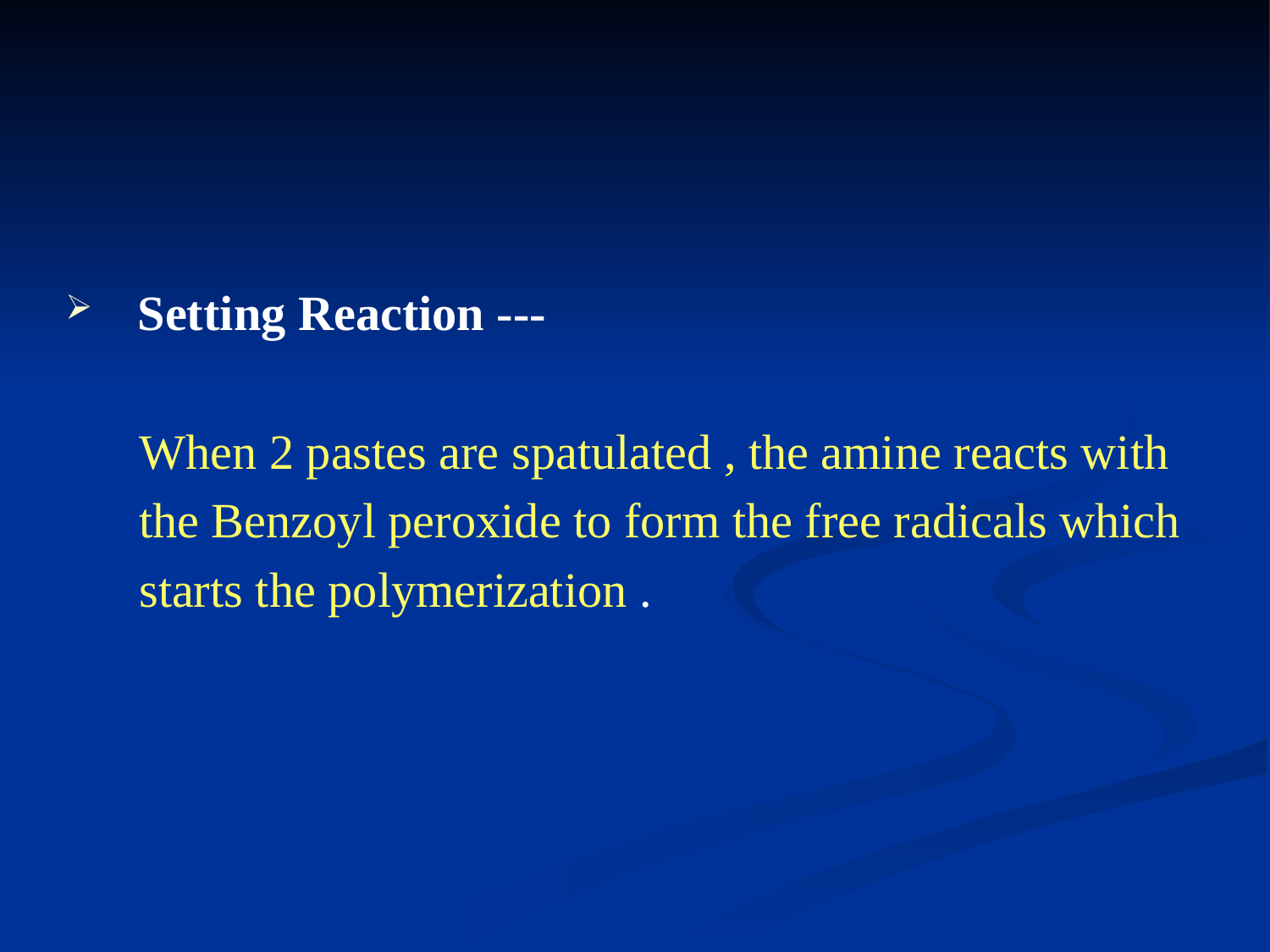

Setting Reaction ---

      When 2 pastes are spatulated , the amine reacts with
      the Benzoyl peroxide to form the free radicals which
      starts the polymerization .